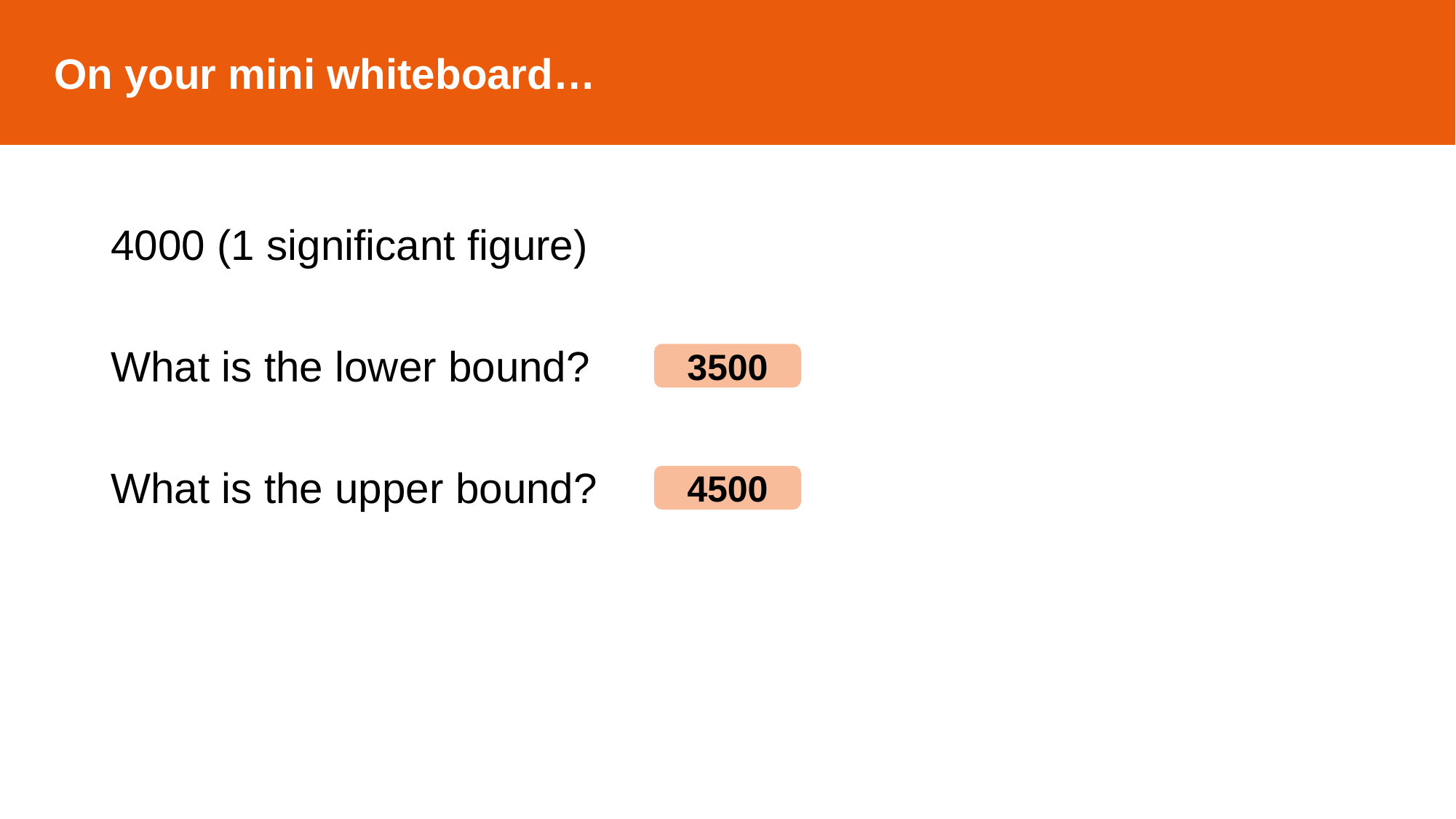

On your mini whiteboard…
4000 (1 significant figure)

What is the lower bound?

What is the upper bound?
3500
4500